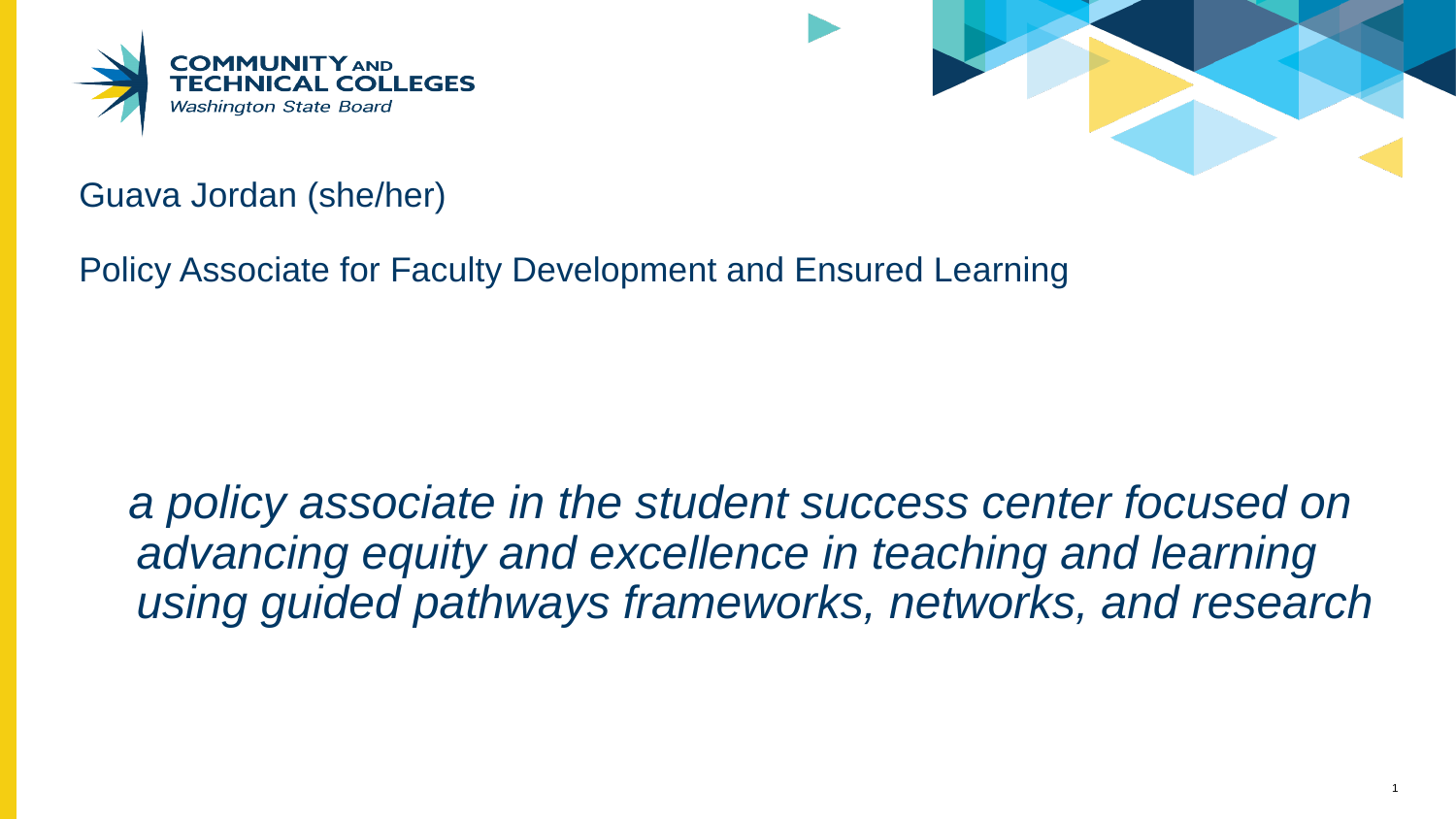

# Guava Jordan (she/her)

Policy Associate for Faculty Development and Ensured Learning
a policy associate in the student success center focused on advancing equity and excellence in teaching and learning using guided pathways frameworks, networks, and research
1